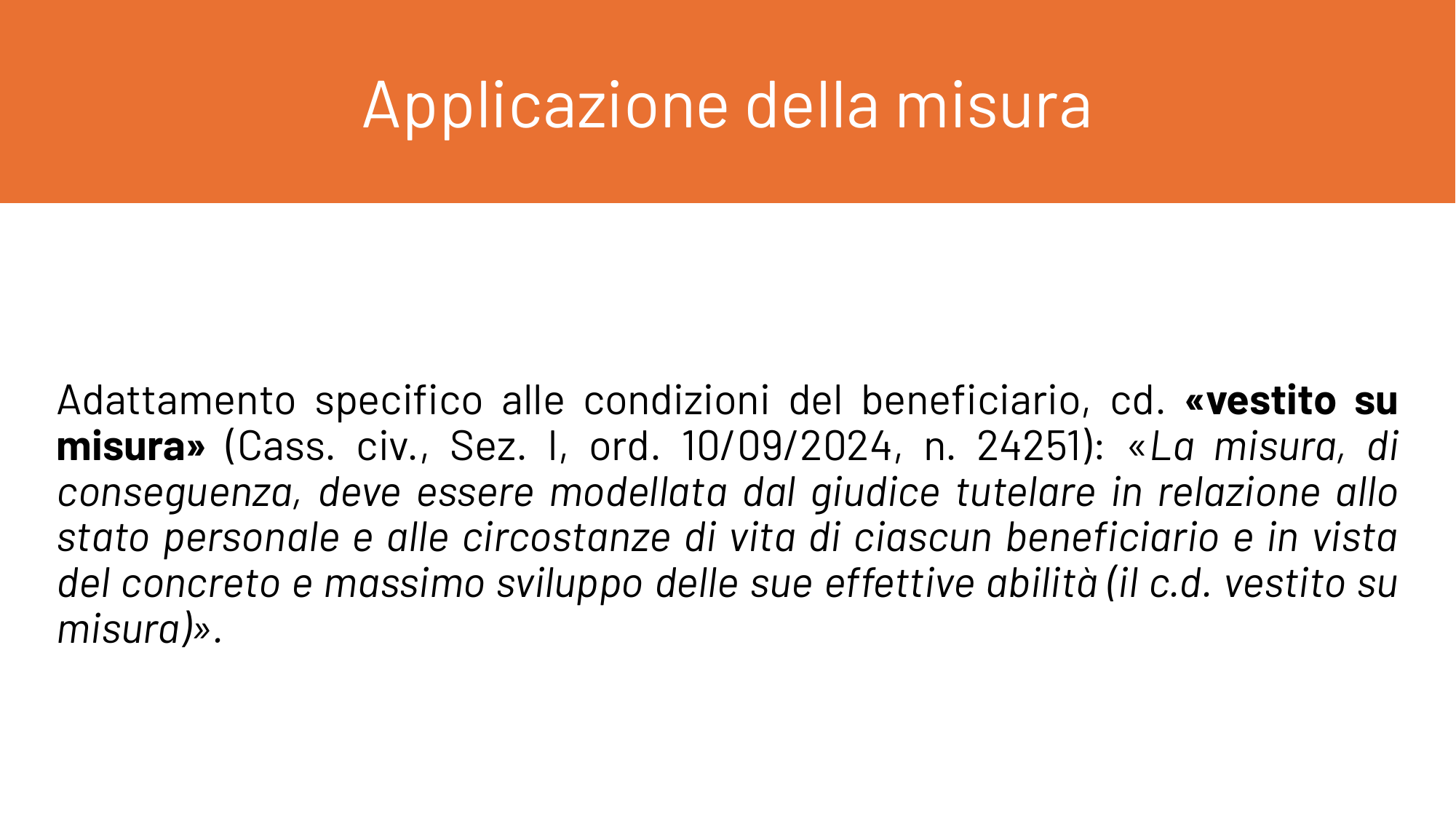

Applicazione della misura
#

Adattamento specifico alle condizioni del beneficiario, cd. «vestito su misura» (Cass. civ., Sez. I, ord. 10/09/2024, n. 24251): «La misura, di conseguenza, deve essere modellata dal giudice tutelare in relazione allo stato personale e alle circostanze di vita di ciascun beneficiario e in vista del concreto e massimo sviluppo delle sue effettive abilità (il c.d. vestito su misura)».